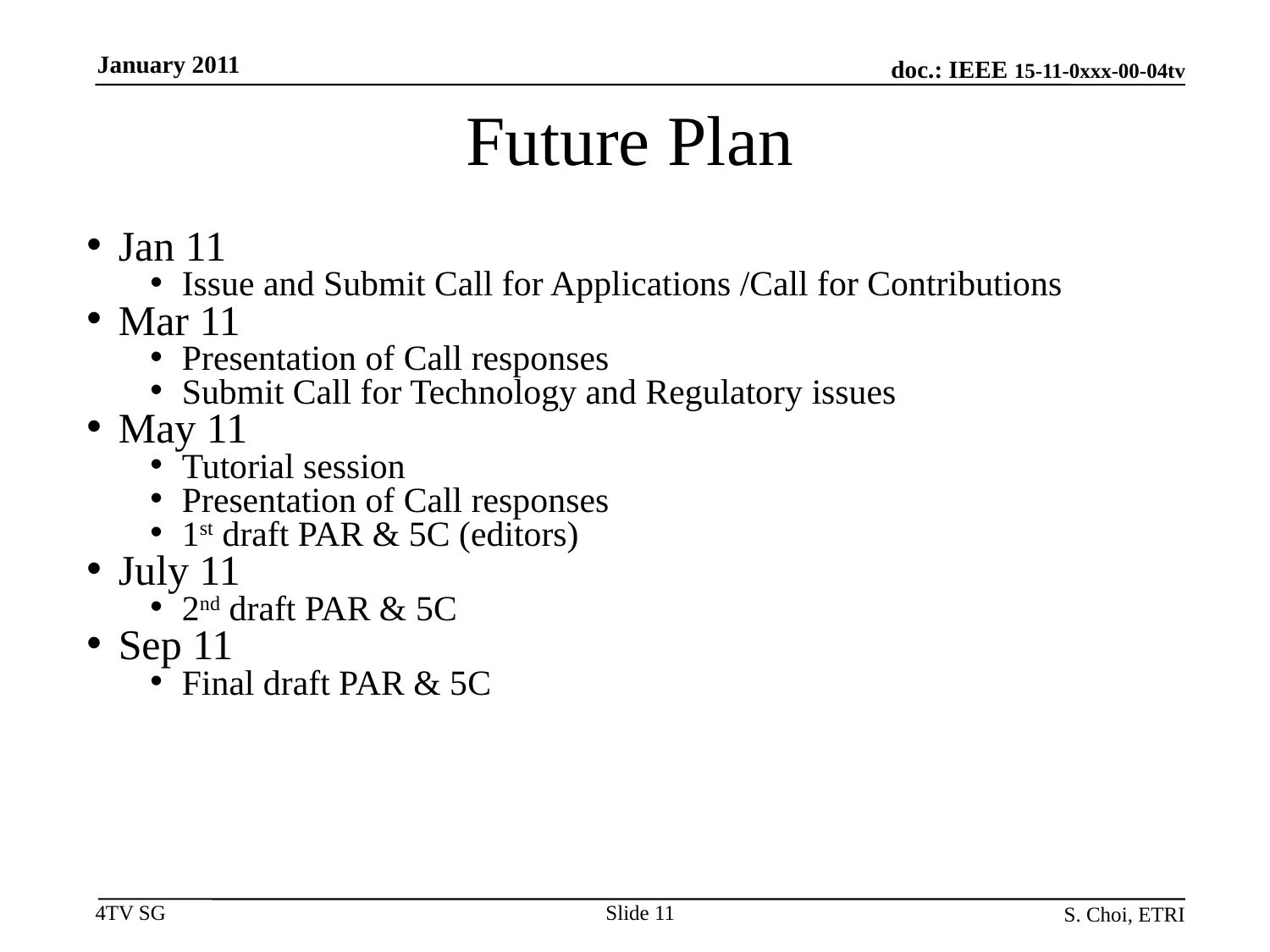

January 2011
Future Plan
Jan 11
Issue and Submit Call for Applications /Call for Contributions
Mar 11
Presentation of Call responses
Submit Call for Technology and Regulatory issues
May 11
Tutorial session
Presentation of Call responses
1st draft PAR & 5C (editors)
July 11
2nd draft PAR & 5C
Sep 11
Final draft PAR & 5C
Slide 11
S. Choi, ETRI